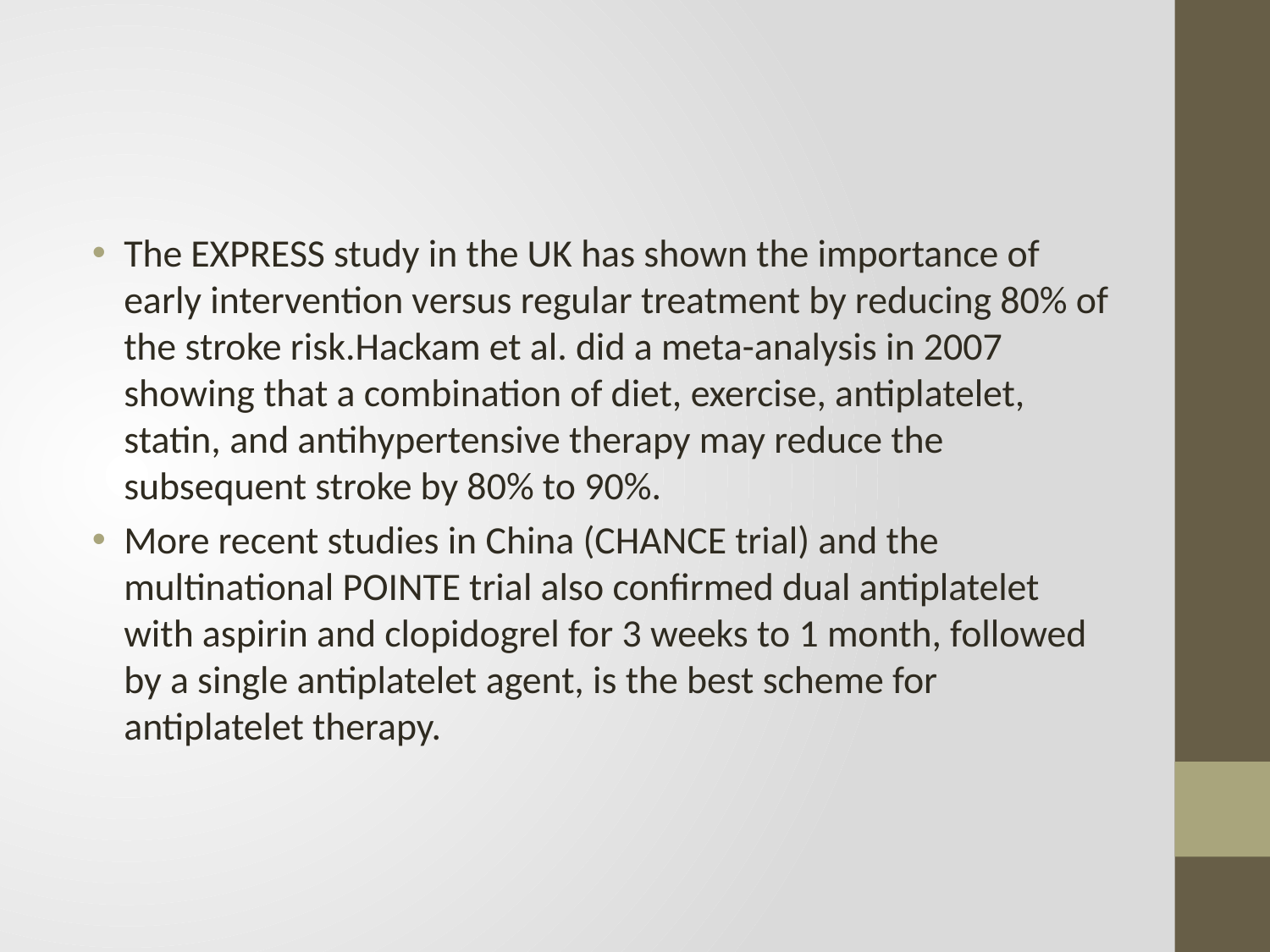

#
The EXPRESS study in the UK has shown the importance of early intervention versus regular treatment by reducing 80% of the stroke risk.Hackam et al. did a meta-analysis in 2007 showing that a combination of diet, exercise, antiplatelet, statin, and antihypertensive therapy may reduce the subsequent stroke by 80% to 90%.
More recent studies in China (CHANCE trial) and the multinational POINTE trial also confirmed dual antiplatelet with aspirin and clopidogrel for 3 weeks to 1 month, followed by a single antiplatelet agent, is the best scheme for antiplatelet therapy.